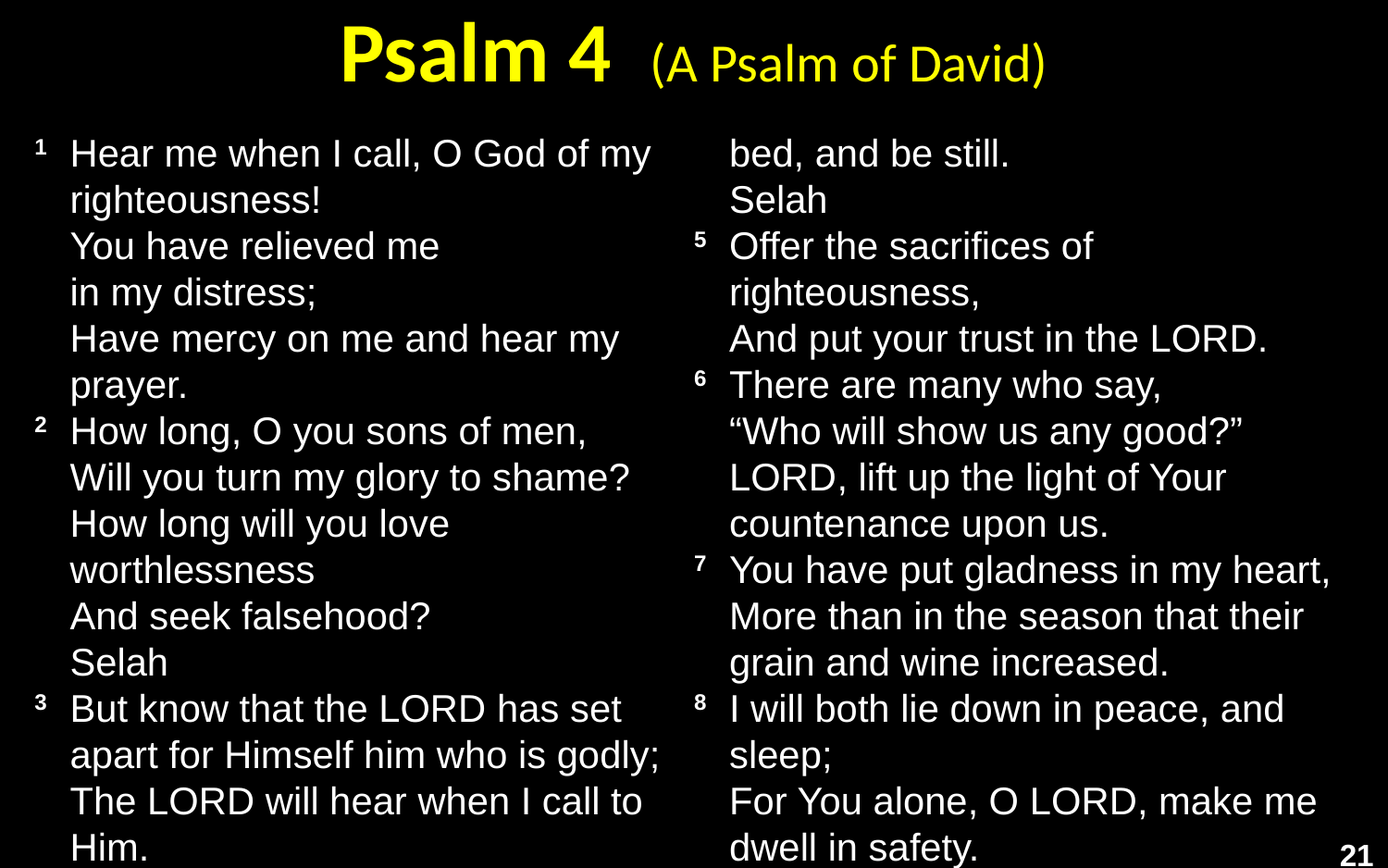

# Psalm 4  (A Psalm of David)
1 	Hear me when I call, O God of my righteousness!
You have relieved me in my distress;
Have mercy on me and hear my prayer.
2 	How long, O you sons of men,
Will you turn my glory to shame?
How long will you love worthlessness
And seek falsehood?                 Selah
3 	But know that the Lord has set
apart for Himself him who is godly;
The Lord will hear when I call to Him.
4 	Be angry, and do not sin.
Meditate within your heart on your bed, and be still.                         Selah
5 	Offer the sacrifices of righteousness,
And put your trust in the Lord.
6 	There are many who say,
“Who will show us any good?”
Lord, lift up the light of Your countenance upon us.
7 	You have put gladness in my heart,
More than in the season that their grain and wine increased.
8 	I will both lie down in peace, and sleep;
For You alone, O Lord, make me dwell in safety.

21